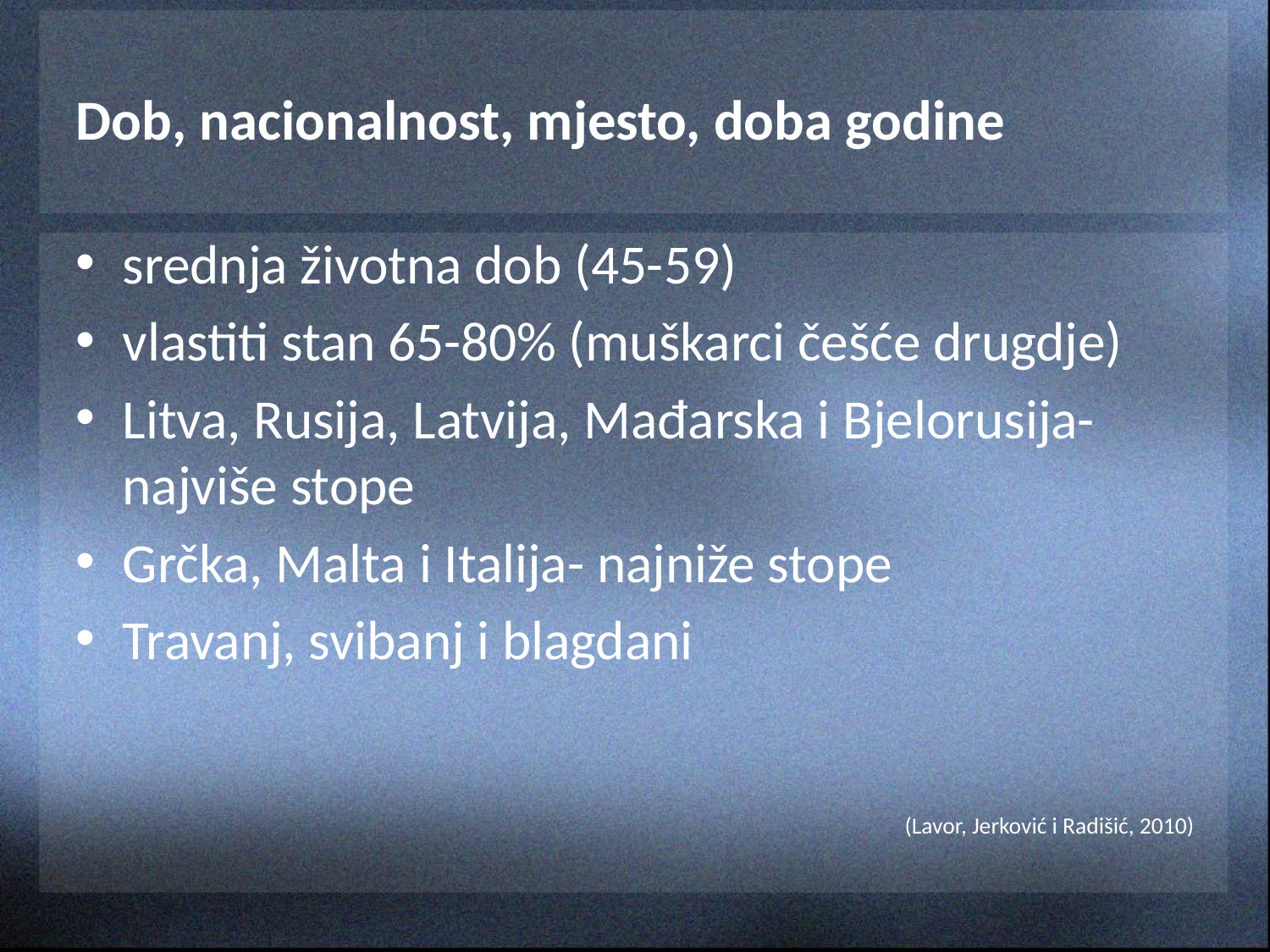

# Dob, nacionalnost, mjesto, doba godine
srednja životna dob (45-59)
vlastiti stan 65-80% (muškarci češće drugdje)
Litva, Rusija, Latvija, Mađarska i Bjelorusija-najviše stope
Grčka, Malta i Italija- najniže stope
Travanj, svibanj i blagdani

(Lavor, Jerković i Radišić, 2010)